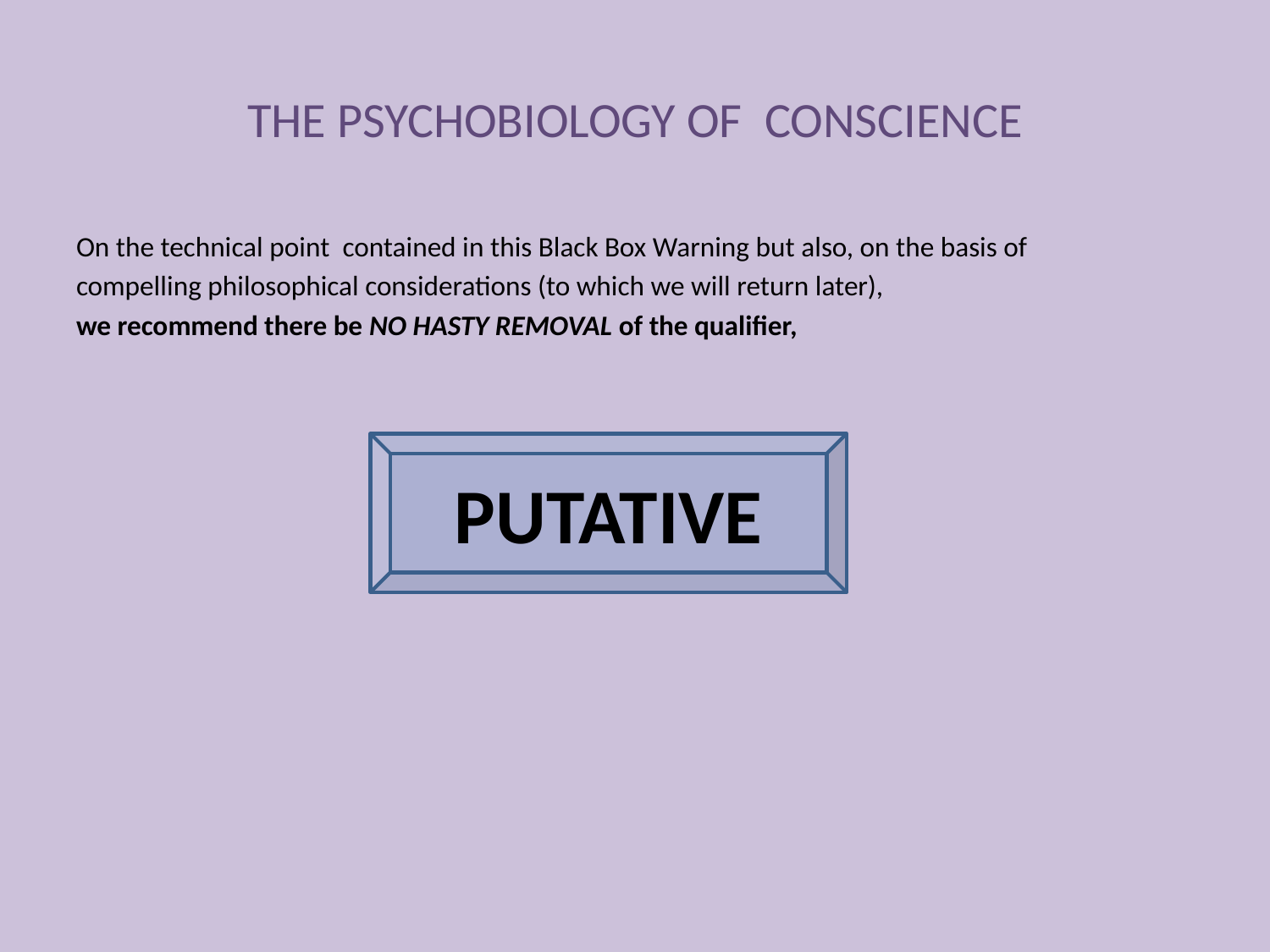

THE PSYCHOBIOLOGY OF  CONSCIENCE
On the technical point  contained in this Black Box Warning but also, on the basis of
compelling philosophical considerations (to which we will return later),
we recommend there be NO HASTY REMOVAL of the qualifier,

PUTATIVE